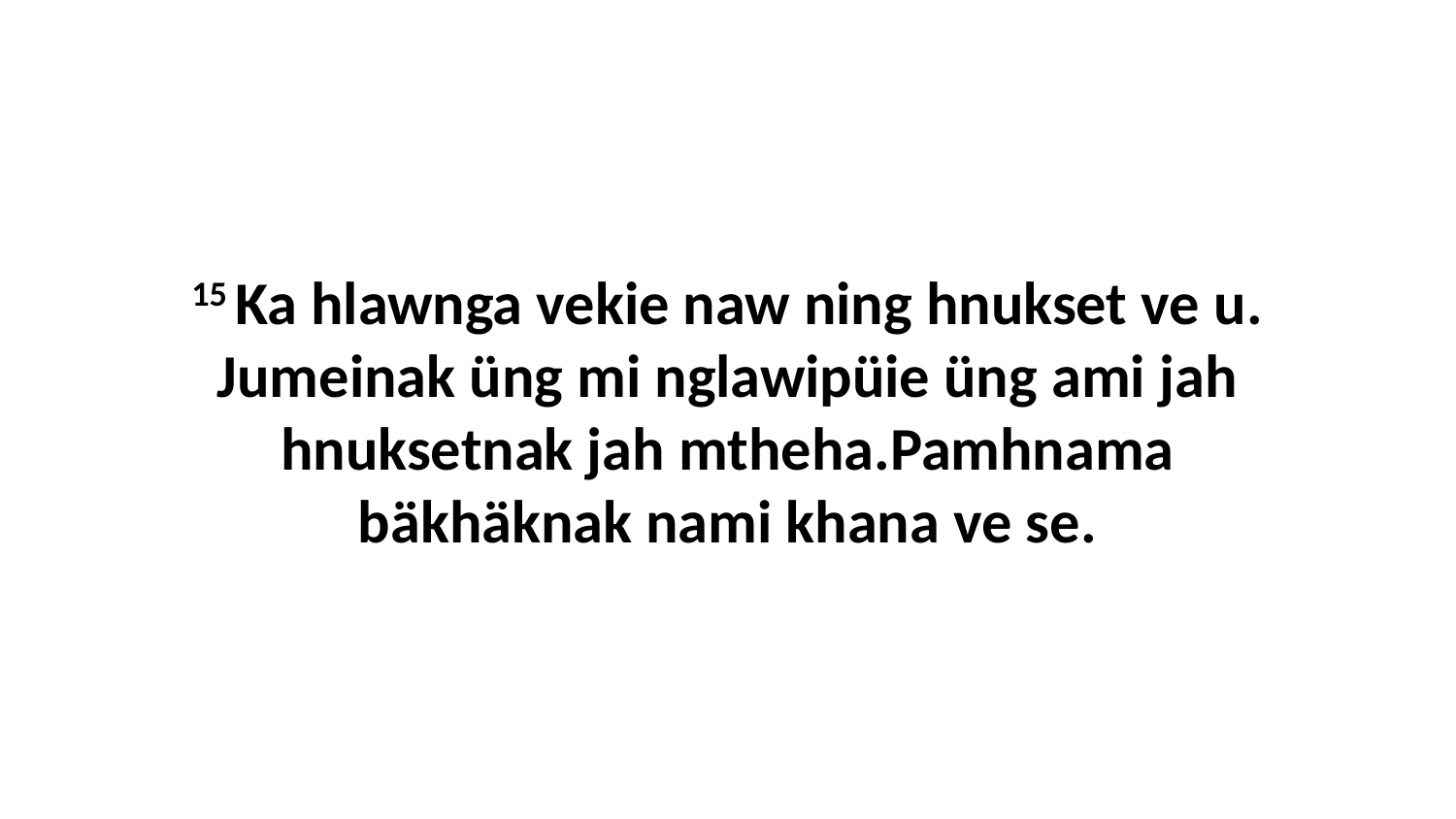

15 Ka hlawnga vekie naw ning hnukset ve u. Jumeinak üng mi nglawipüie üng ami jah hnuksetnak jah mtheha.Pamhnama bäkhäknak nami khana ve se.